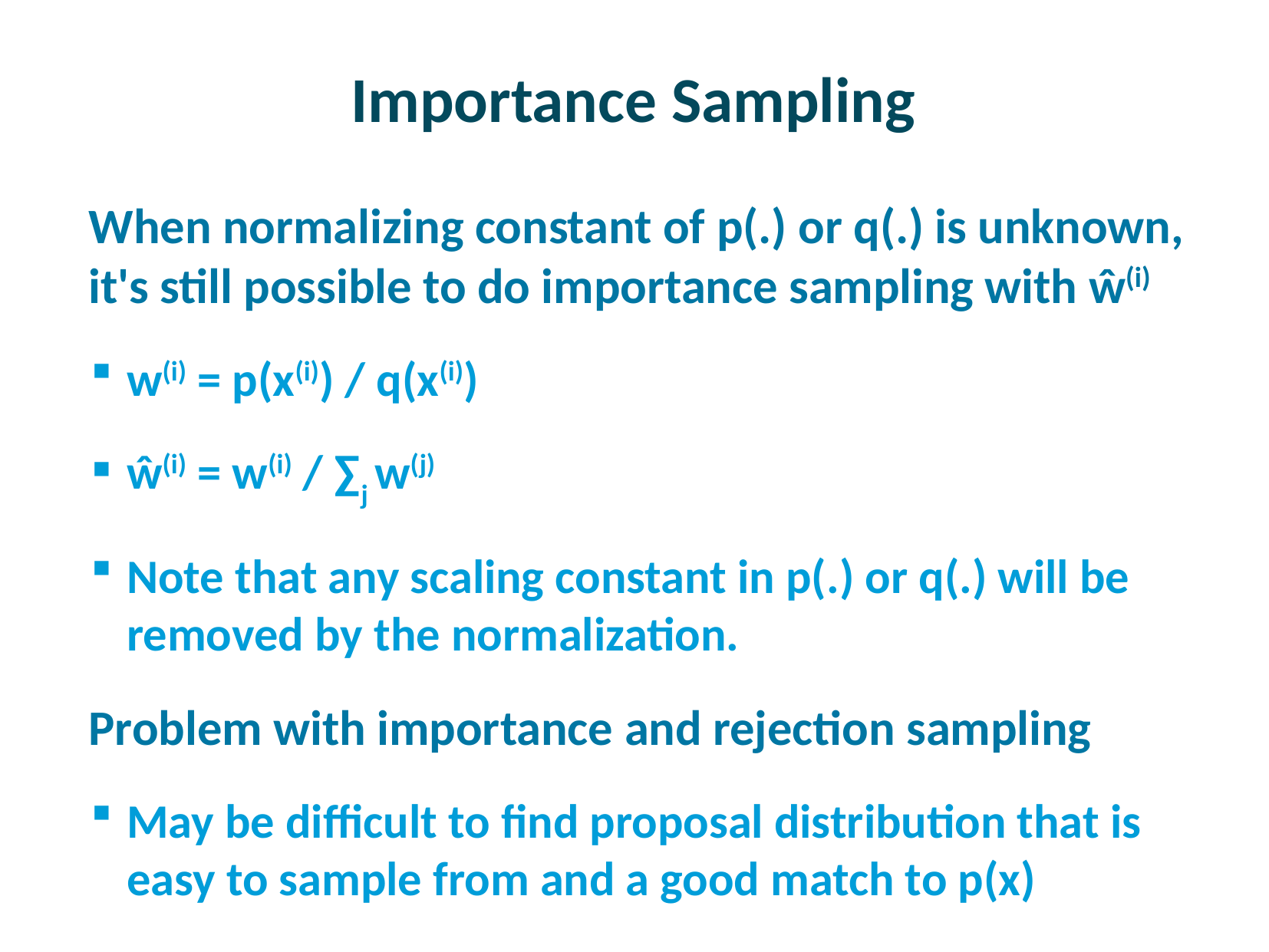

# Importance Sampling
When normalizing constant of p(.) or q(.) is unknown, it's still possible to do importance sampling with ŵ(i)
w(i) = p(x(i)) / q(x(i))
ŵ(i) = w(i) / ∑j w(j)
Note that any scaling constant in p(.) or q(.) will be removed by the normalization.
Problem with importance and rejection sampling
May be difficult to find proposal distribution that is easy to sample from and a good match to p(x)